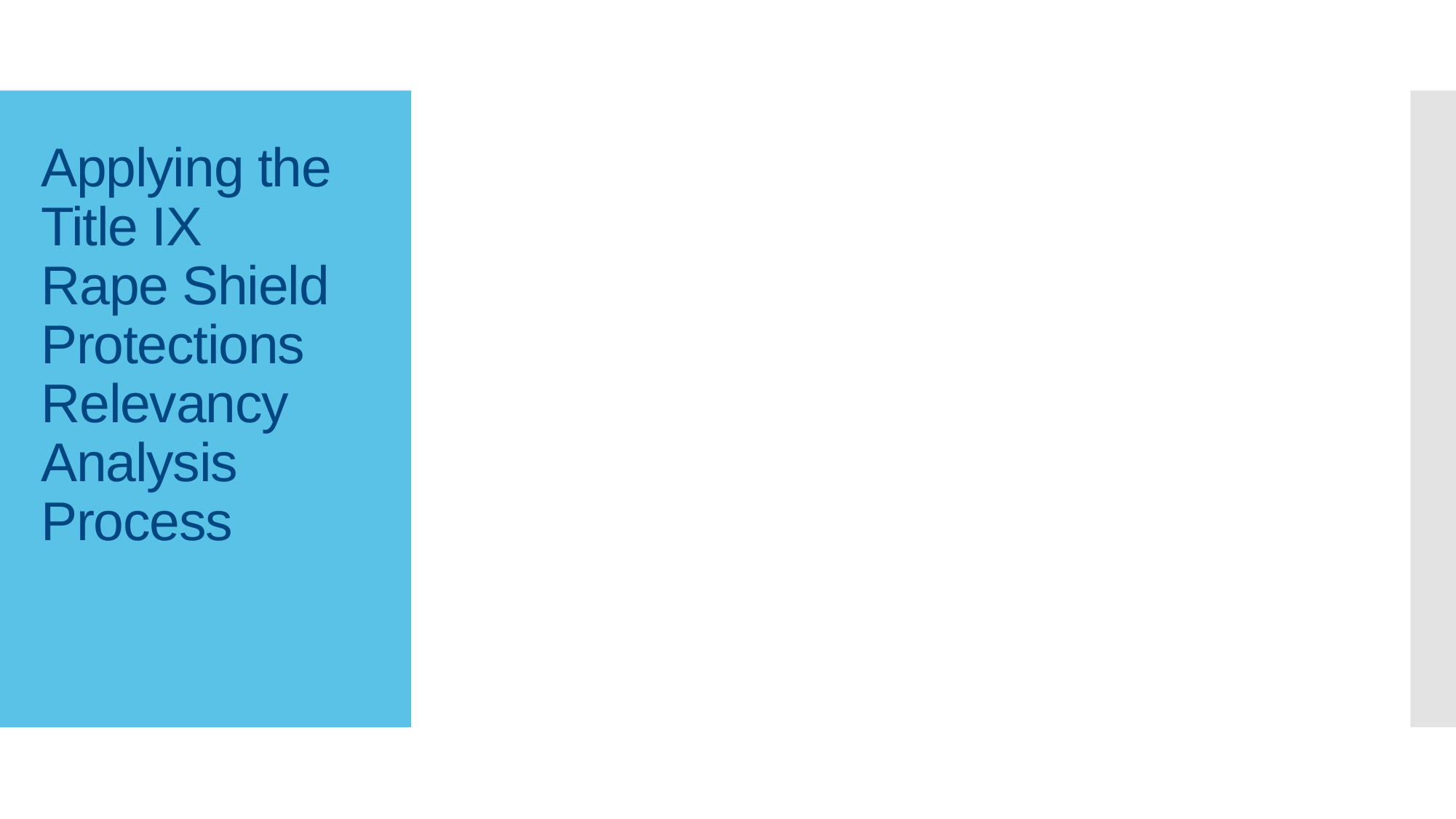

# Applying the Title IX Rape Shield Protections Relevancy Analysis Process